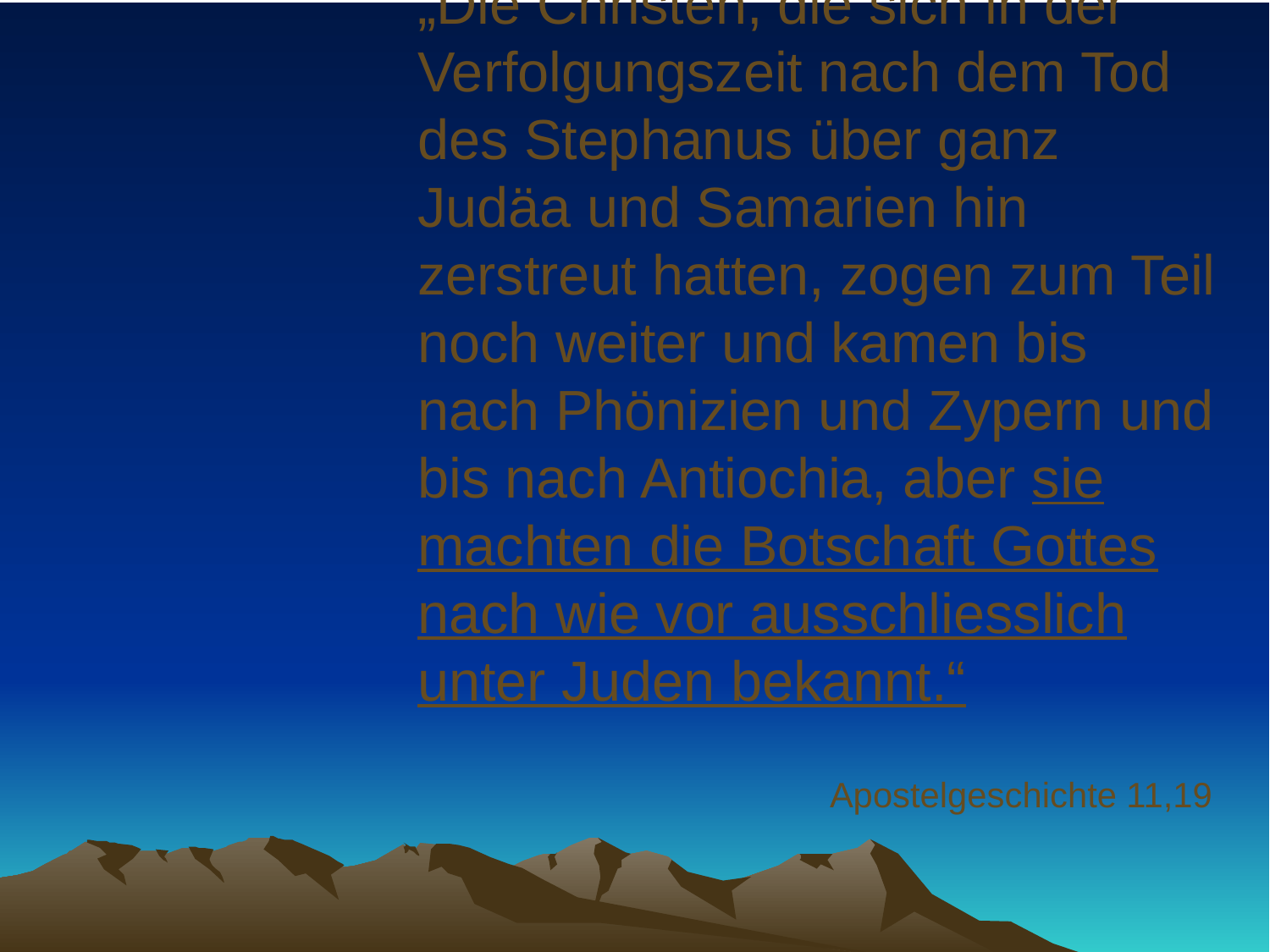

# „Die Christen, die sich in der Verfolgungszeit nach dem Tod des Stephanus über ganz Judäa und Samarien hin zerstreut hatten, zogen zum Teil noch weiter und kamen bis nach Phönizien und Zypern und bis nach Antiochia, aber sie machten die Botschaft Gottes nach wie vor ausschliesslich unter Juden bekannt.“
Apostelgeschichte 11,19